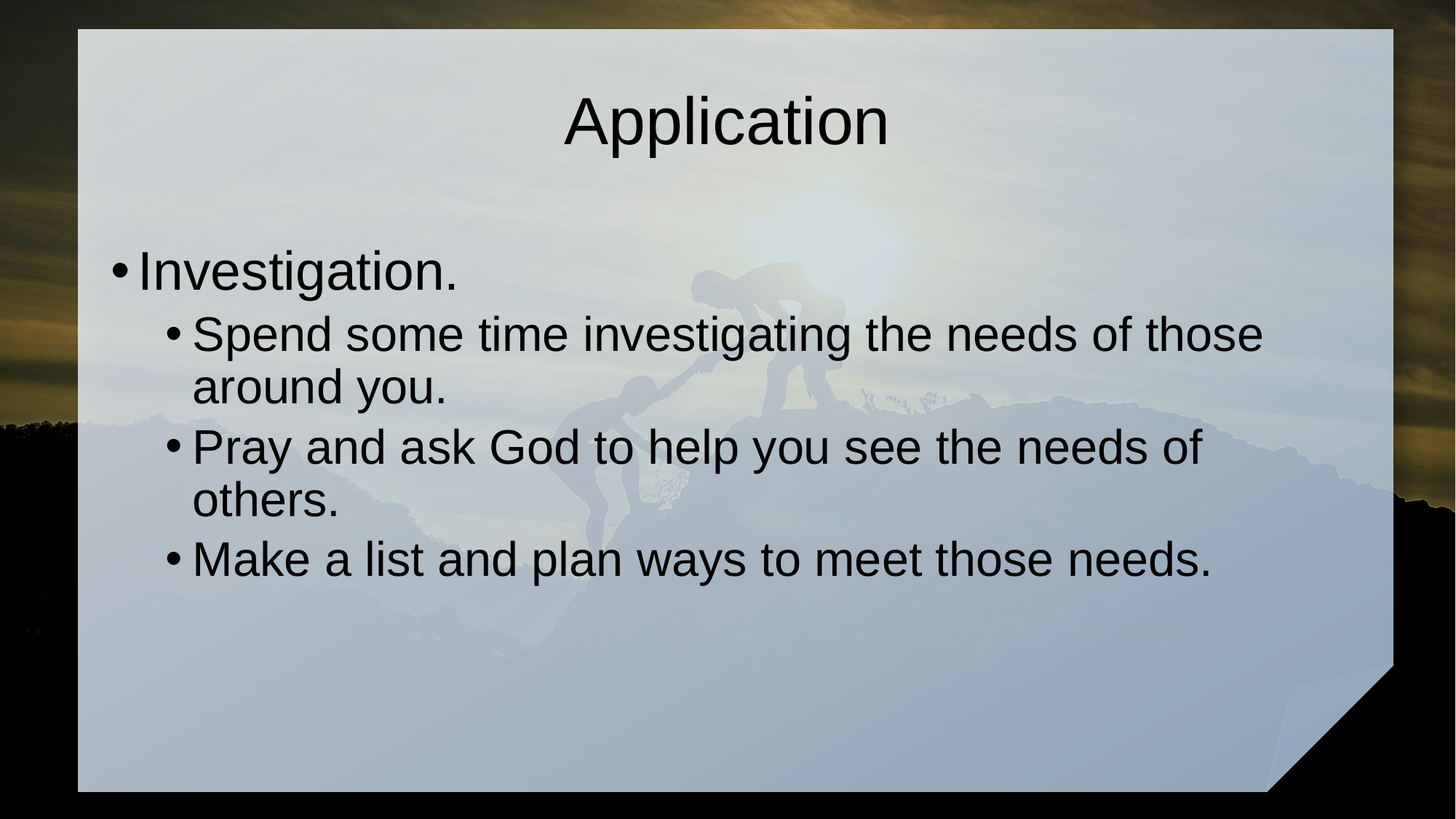

# Application
Investigation.
Spend some time investigating the needs of those around you.
Pray and ask God to help you see the needs of others.
Make a list and plan ways to meet those needs.